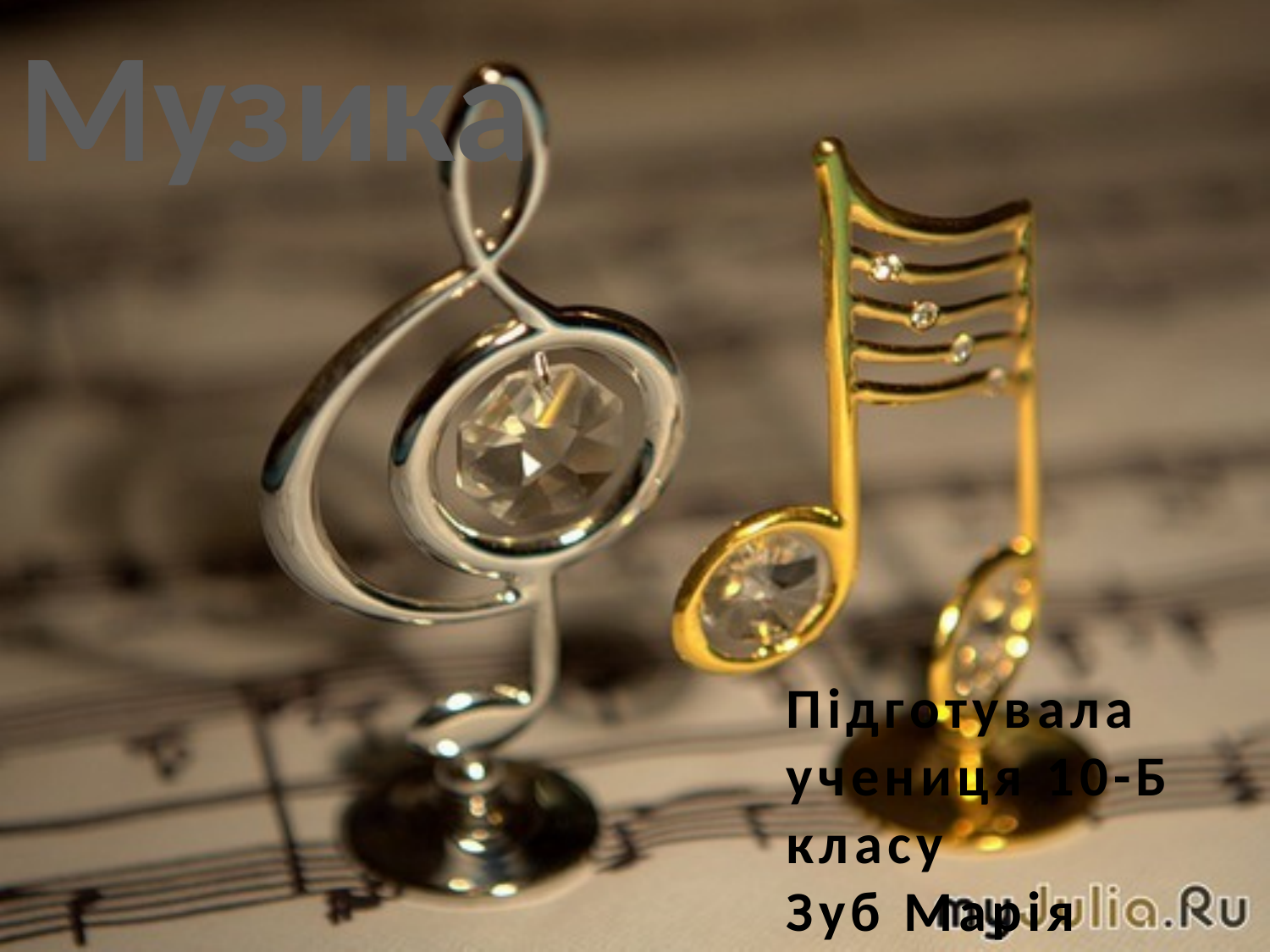

Музика
Підготувала
учениця 10-Б класу
Зуб Марія